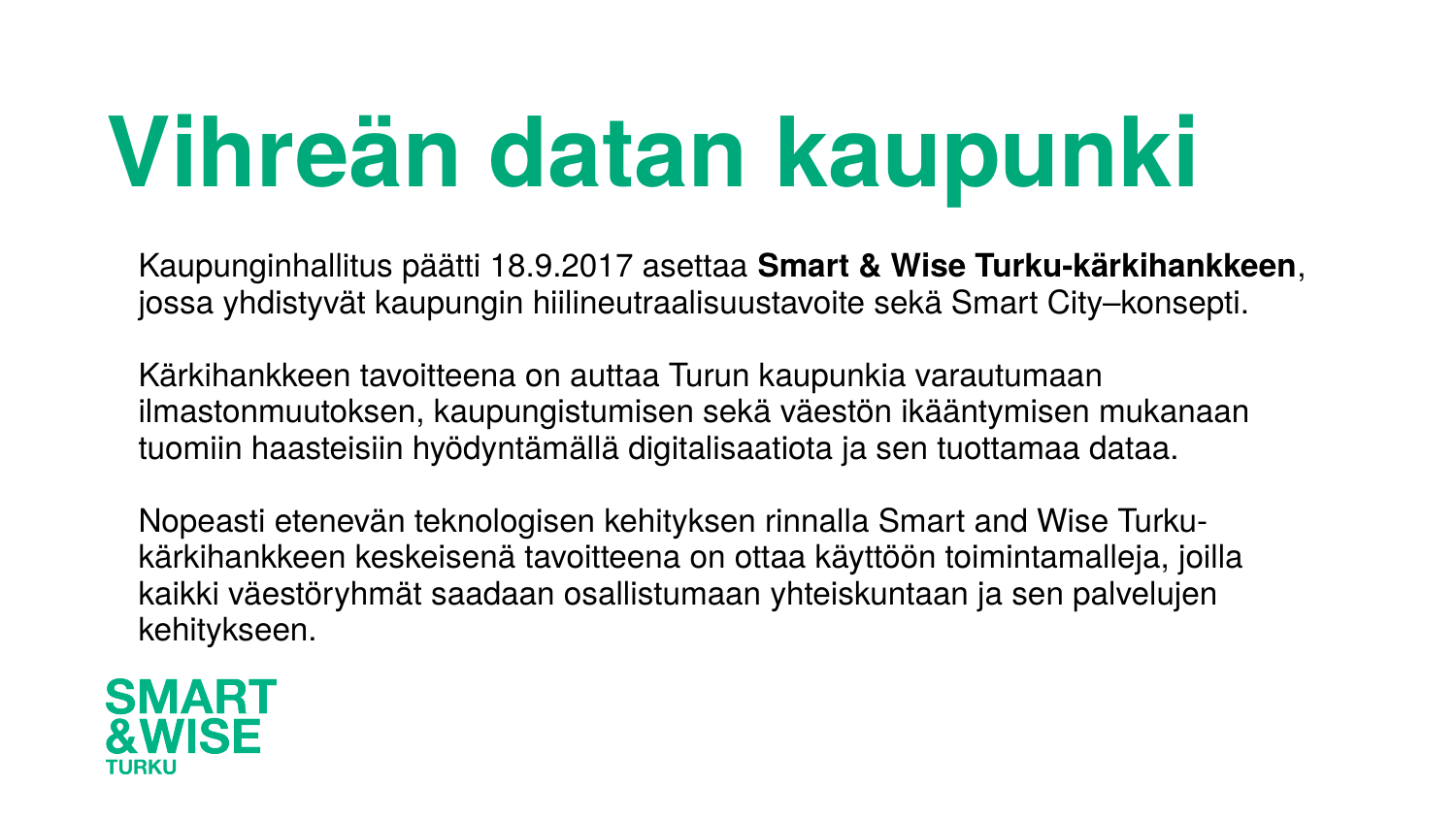

# Vihreän datan kaupunki
Kaupunginhallitus päätti 18.9.2017 asettaa Smart & Wise Turku-kärkihankkeen, jossa yhdistyvät kaupungin hiilineutraalisuustavoite sekä Smart City–konsepti.

Kärkihankkeen tavoitteena on auttaa Turun kaupunkia varautumaan ilmastonmuutoksen, kaupungistumisen sekä väestön ikääntymisen mukanaan tuomiin haasteisiin hyödyntämällä digitalisaatiota ja sen tuottamaa dataa.

Nopeasti etenevän teknologisen kehityksen rinnalla Smart and Wise Turku-kärkihankkeen keskeisenä tavoitteena on ottaa käyttöön toimintamalleja, joilla kaikki väestöryhmät saadaan osallistumaan yhteiskuntaan ja sen palvelujen kehitykseen.